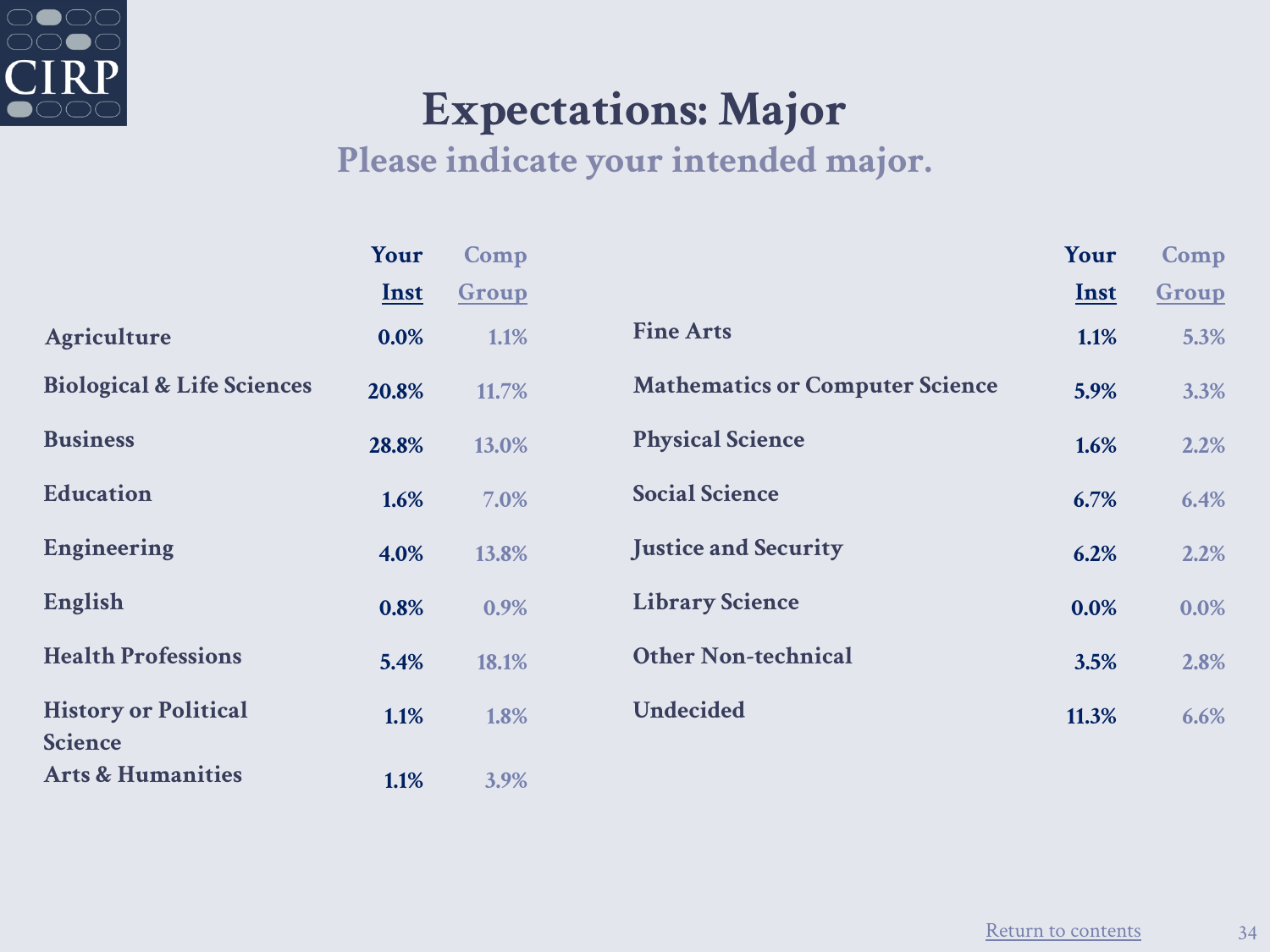

Expectations: Major
Please indicate your intended major.
|  | Your Inst | Comp Group |  |  | Your Inst | Comp Group |
| --- | --- | --- | --- | --- | --- | --- |
| Agriculture | 0.0% | 1.1% |  | Fine Arts | 1.1% | 5.3% |
| Biological & Life Sciences | 20.8% | 11.7% |  | Mathematics or Computer Science | 5.9% | 3.3% |
| Business | 28.8% | 13.0% |  | Physical Science | 1.6% | 2.2% |
| Education | 1.6% | 7.0% |  | Social Science | 6.7% | 6.4% |
| Engineering | 4.0% | 13.8% |  | Justice and Security | 6.2% | 2.2% |
| English | 0.8% | 0.9% |  | Library Science | 0.0% | 0.0% |
| Health Professions | 5.4% | 18.1% |  | Other Non-technical | 3.5% | 2.8% |
| History or Political Science | 1.1% | 1.8% |  | Undecided | 11.3% | 6.6% |
| Arts & Humanities | 1.1% | 3.9% |  |  |  |  |
34